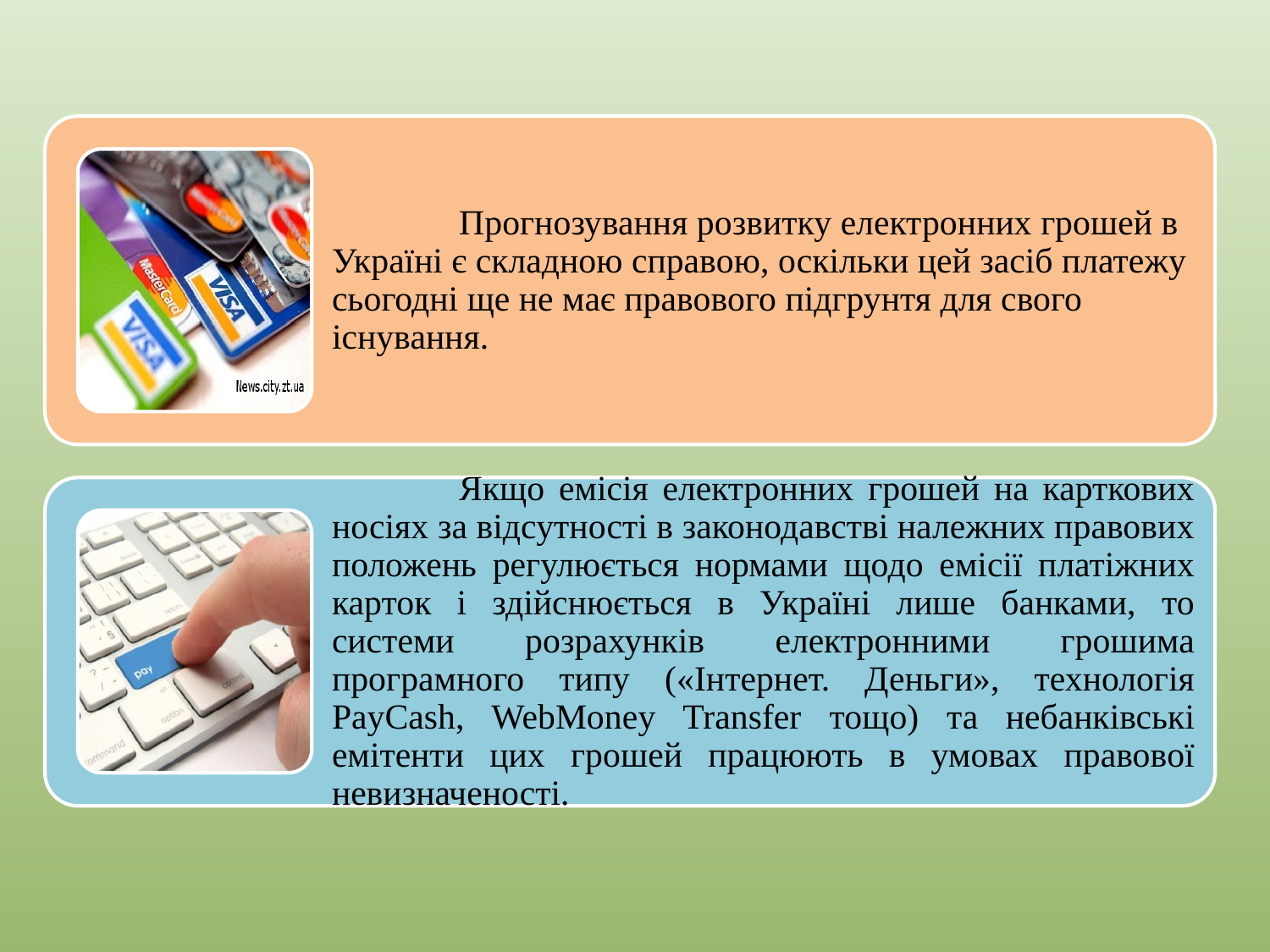

Прогнозування розвитку електронних грошей в Україні є складною справою, оскільки цей засіб платежу сьогодні ще не має правового підгрунтя для свого існування.
	Якщо емісія електронних грошей на карткових носіях за відсутності в законодавстві належних правових положень регулюється нормами щодо емісії платіжних карток і здійснюється в Україні лише банками, то системи розрахунків електронними грошима програмного типу («Інтернет. Деньги», технологія PayCash, WebMoney Transfer тощо) та небанківські емітенти цих грошей працюють в умовах правової невизначеності.